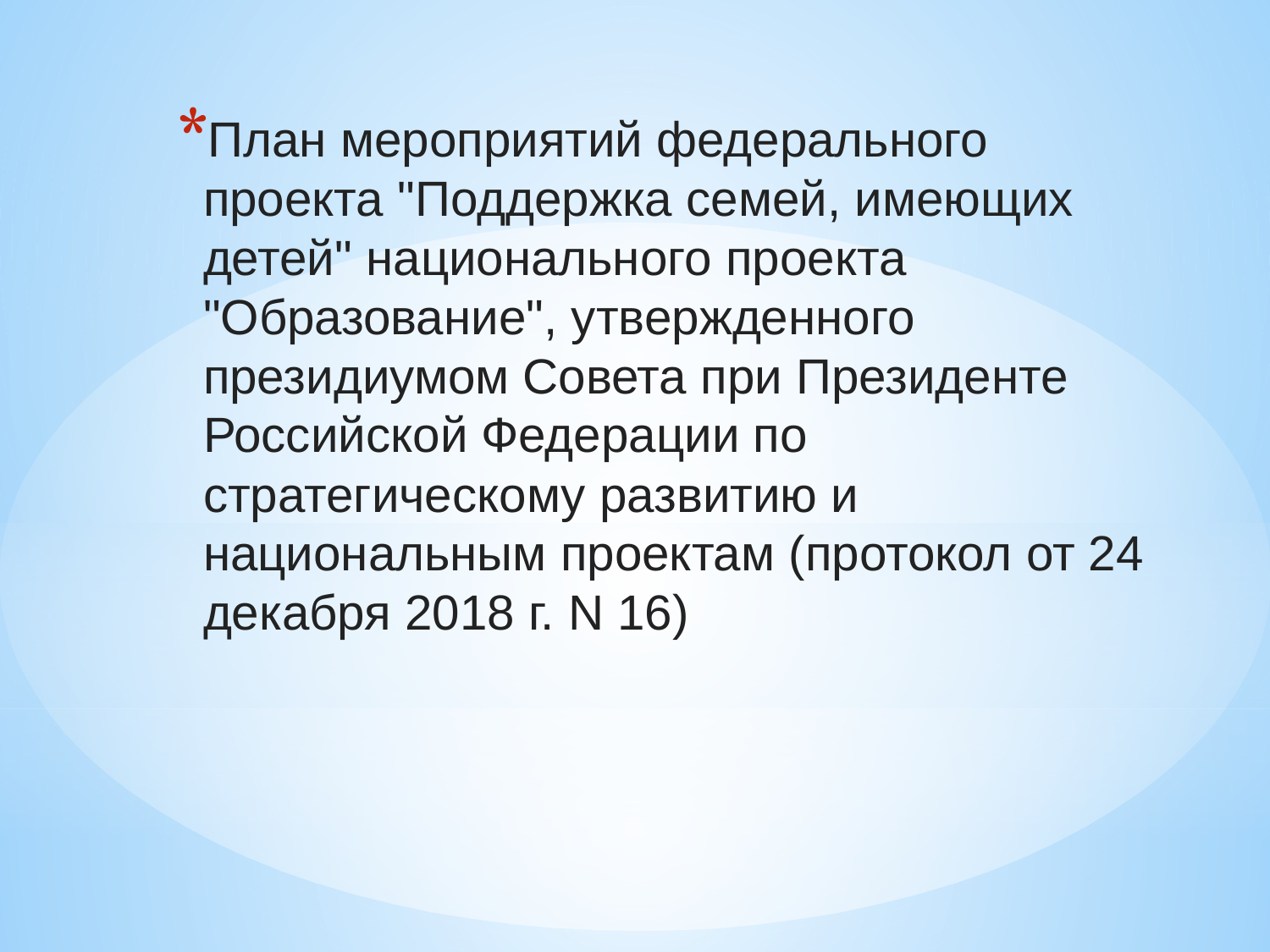

План мероприятий федерального проекта "Поддержка семей, имеющих детей" национального проекта "Образование", утвержденного президиумом Совета при Президенте Российской Федерации по стратегическому развитию и национальным проектам (протокол от 24 декабря 2018 г. N 16)
#